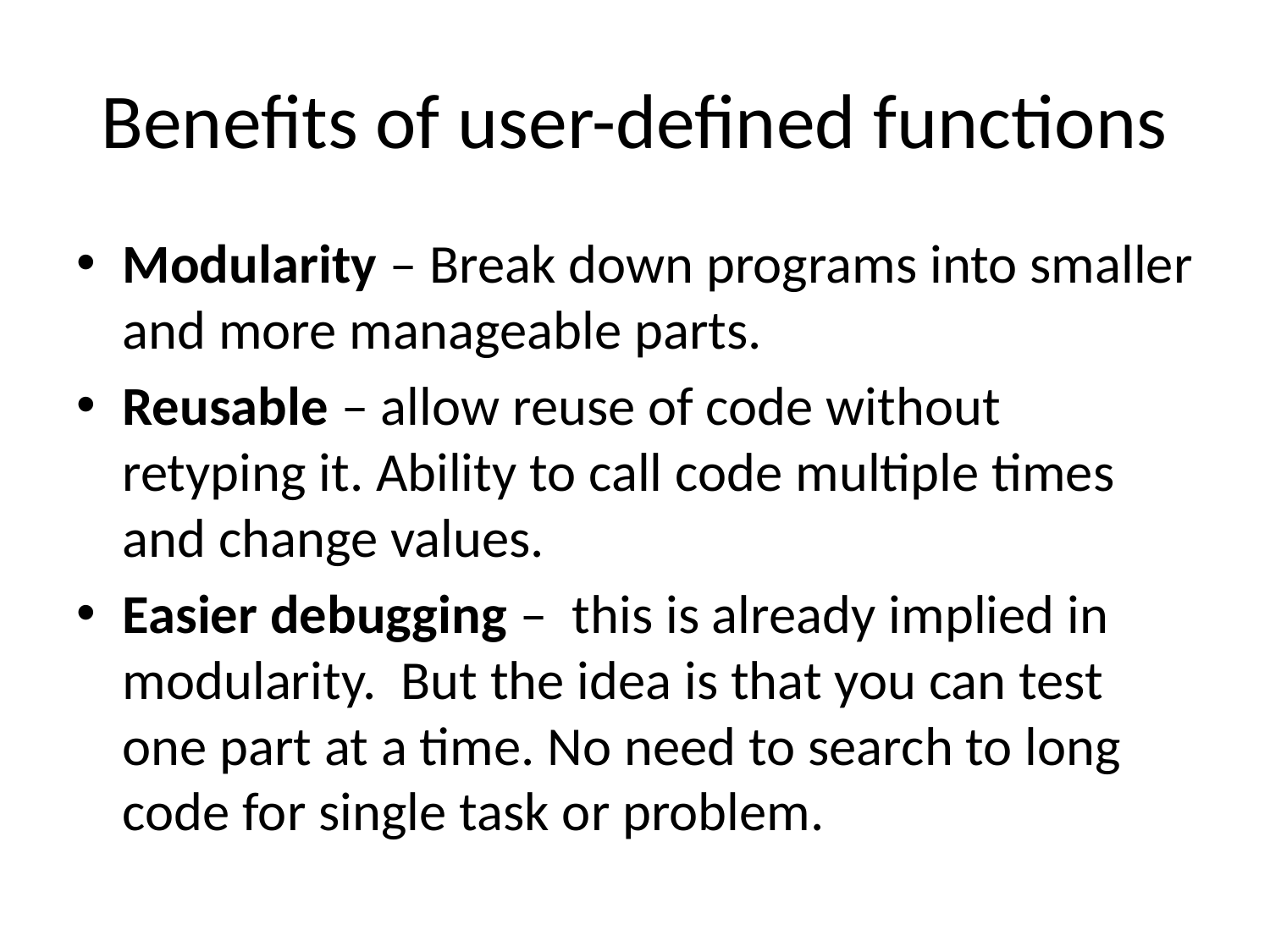

# Benefits of user-defined functions
Modularity – Break down programs into smaller and more manageable parts.
Reusable – allow reuse of code without retyping it. Ability to call code multiple times and change values.
Easier debugging –  this is already implied in modularity.  But the idea is that you can test one part at a time. No need to search to long code for single task or problem.